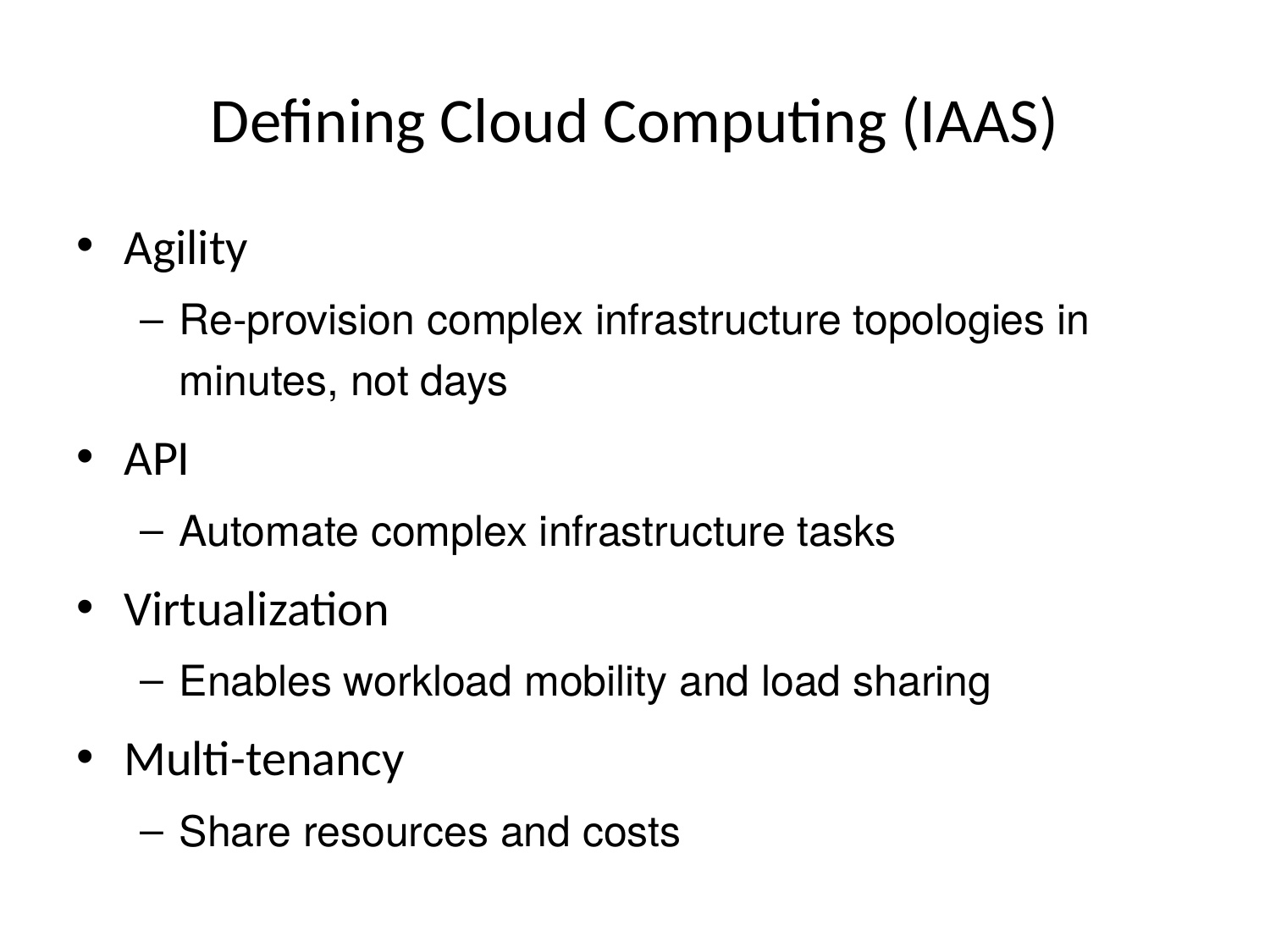

# Defining Cloud Computing (IAAS)
Agility
Re-provision complex infrastructure topologies in minutes, not days
API
Automate complex infrastructure tasks
Virtualization
Enables workload mobility and load sharing
Multi-tenancy
Share resources and costs